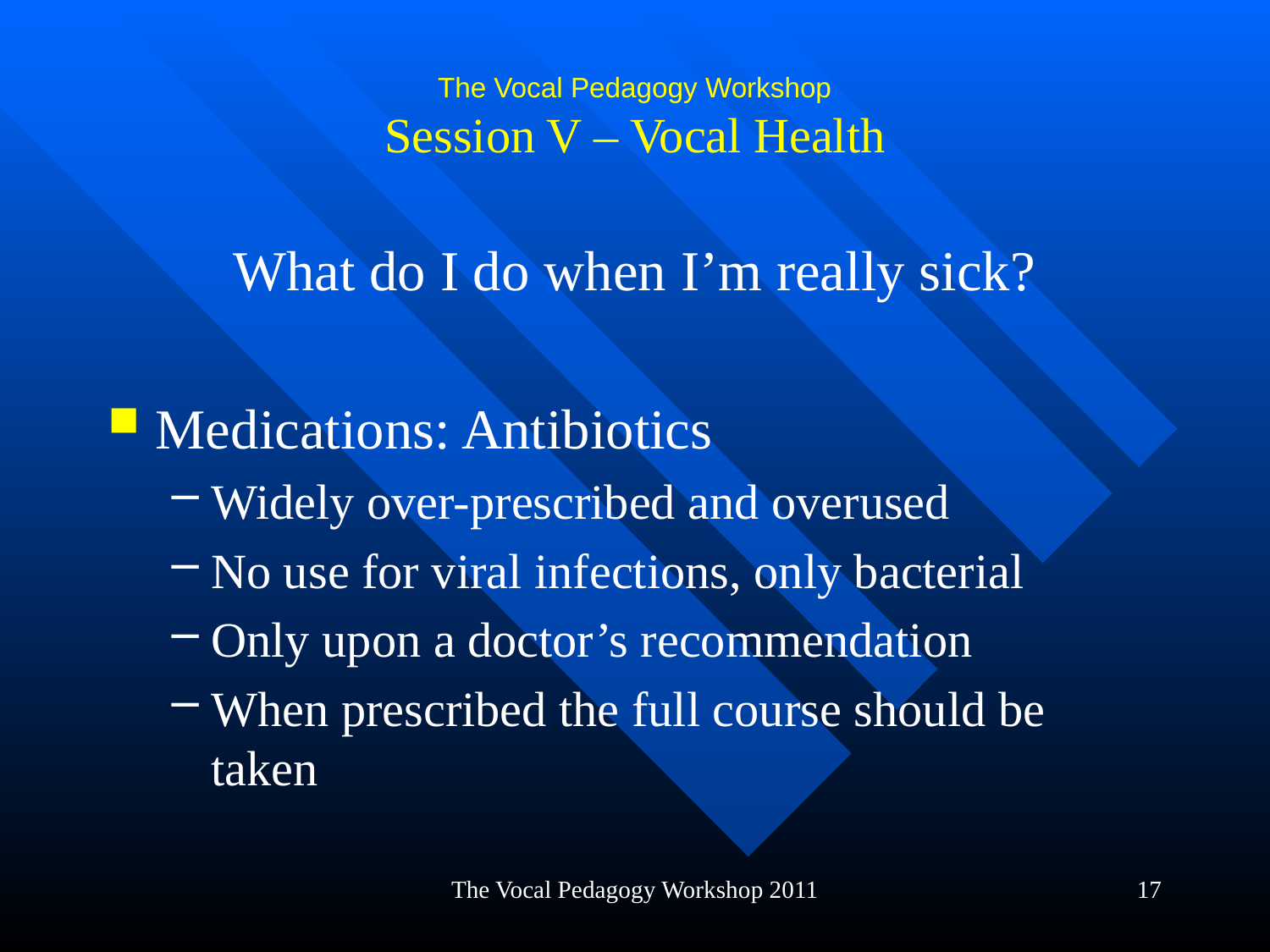

# The Vocal Pedagogy Workshop Session V – Vocal Health
What do I do when I’m really sick?

Medications: Antibiotics
Widely over-prescribed and overused
No use for viral infections, only bacterial
Only upon a doctor’s recommendation
When prescribed the full course should be taken
The Vocal Pedagogy Workshop 2011
17